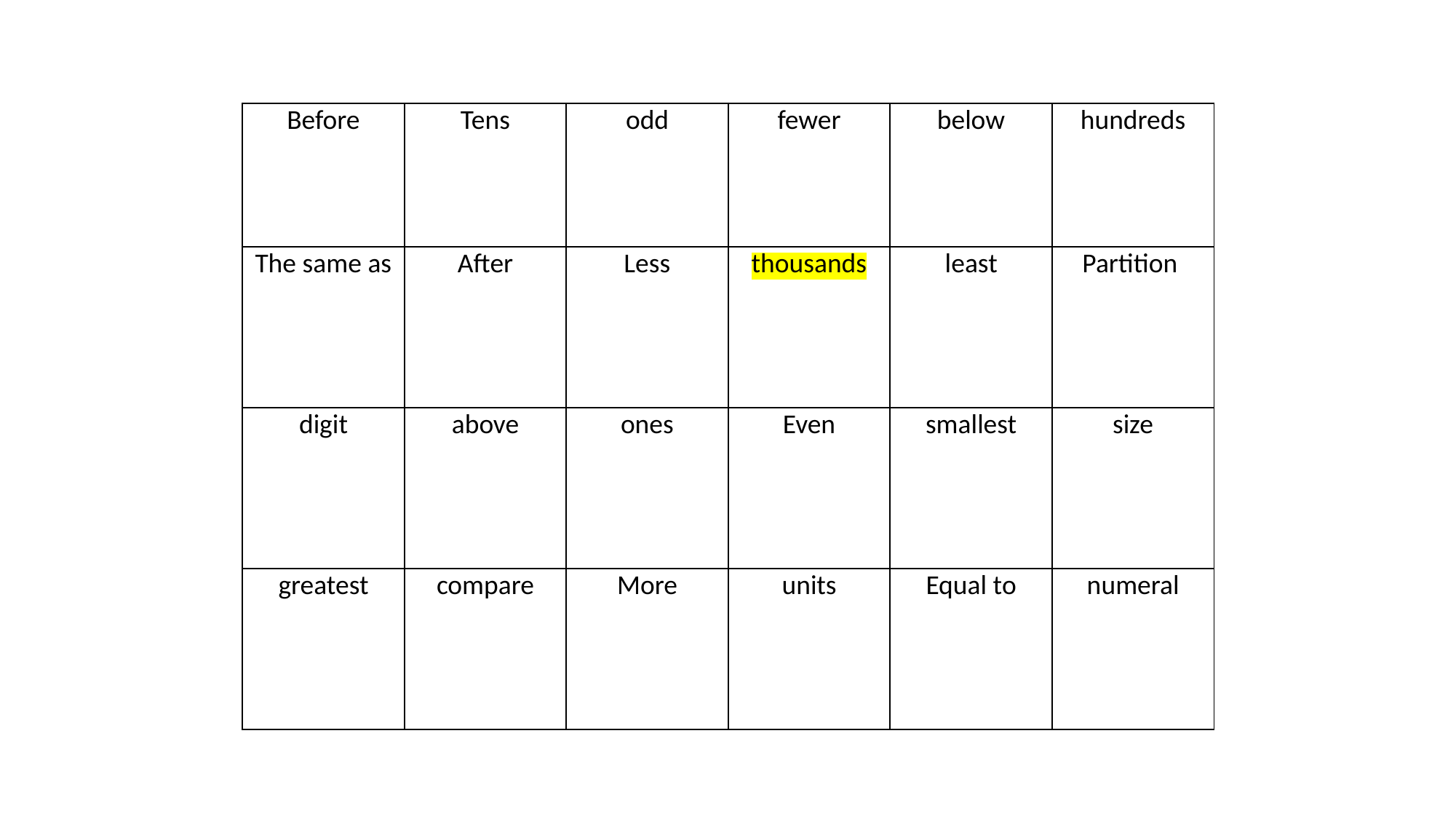

| Before | Tens | odd | fewer | below | hundreds |
| --- | --- | --- | --- | --- | --- |
| The same as | After | Less | thousands | least | Partition |
| digit | above | ones | Even | smallest | size |
| greatest | compare | More | units | Equal to | numeral |